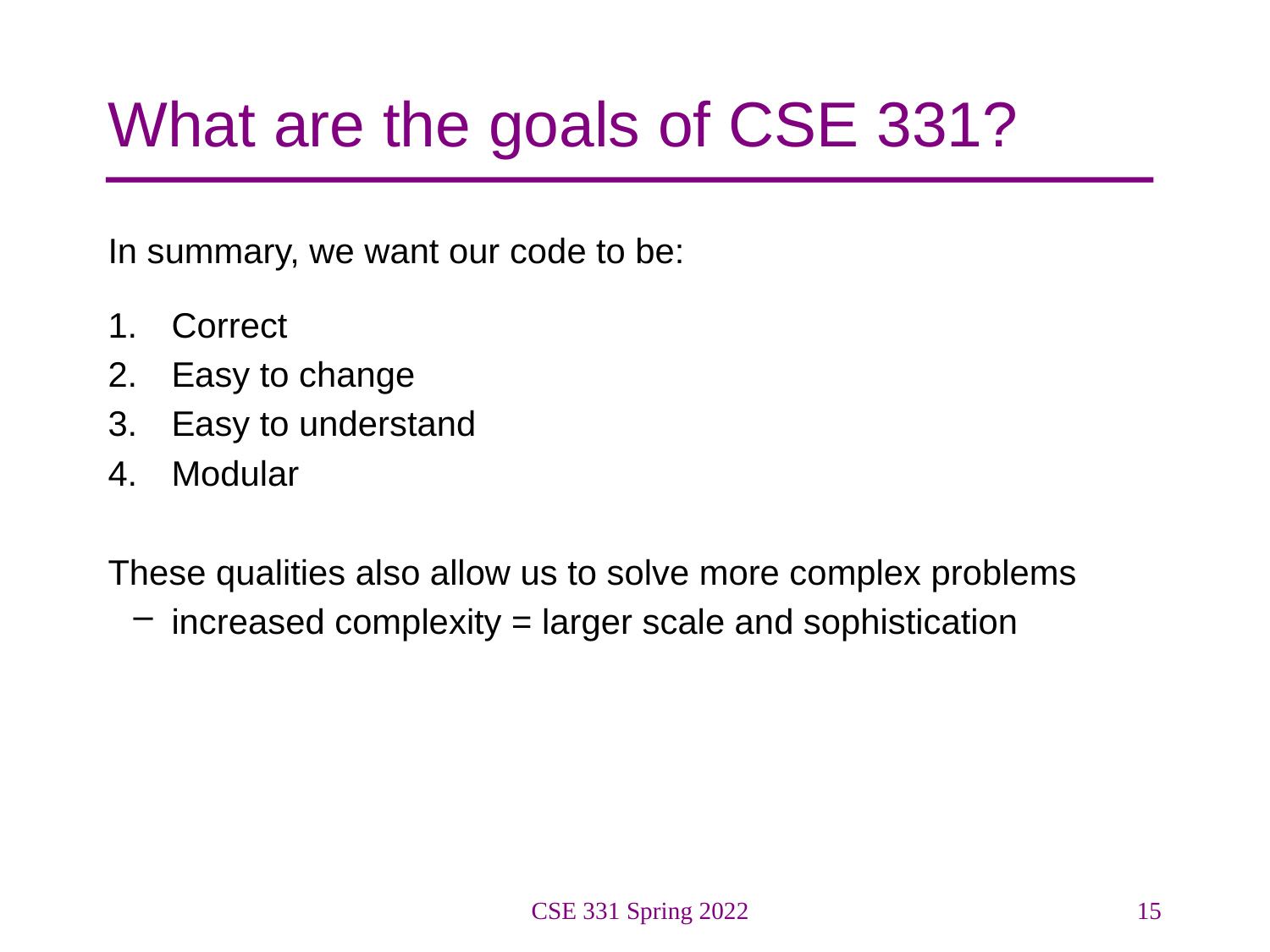

# What are the goals of CSE 331?
In summary, we want our code to be:

Correct
Easy to change
Easy to understand
Modular

These qualities also allow us to solve more complex problems
increased complexity = larger scale and sophistication
CSE 331 Spring 2022
15